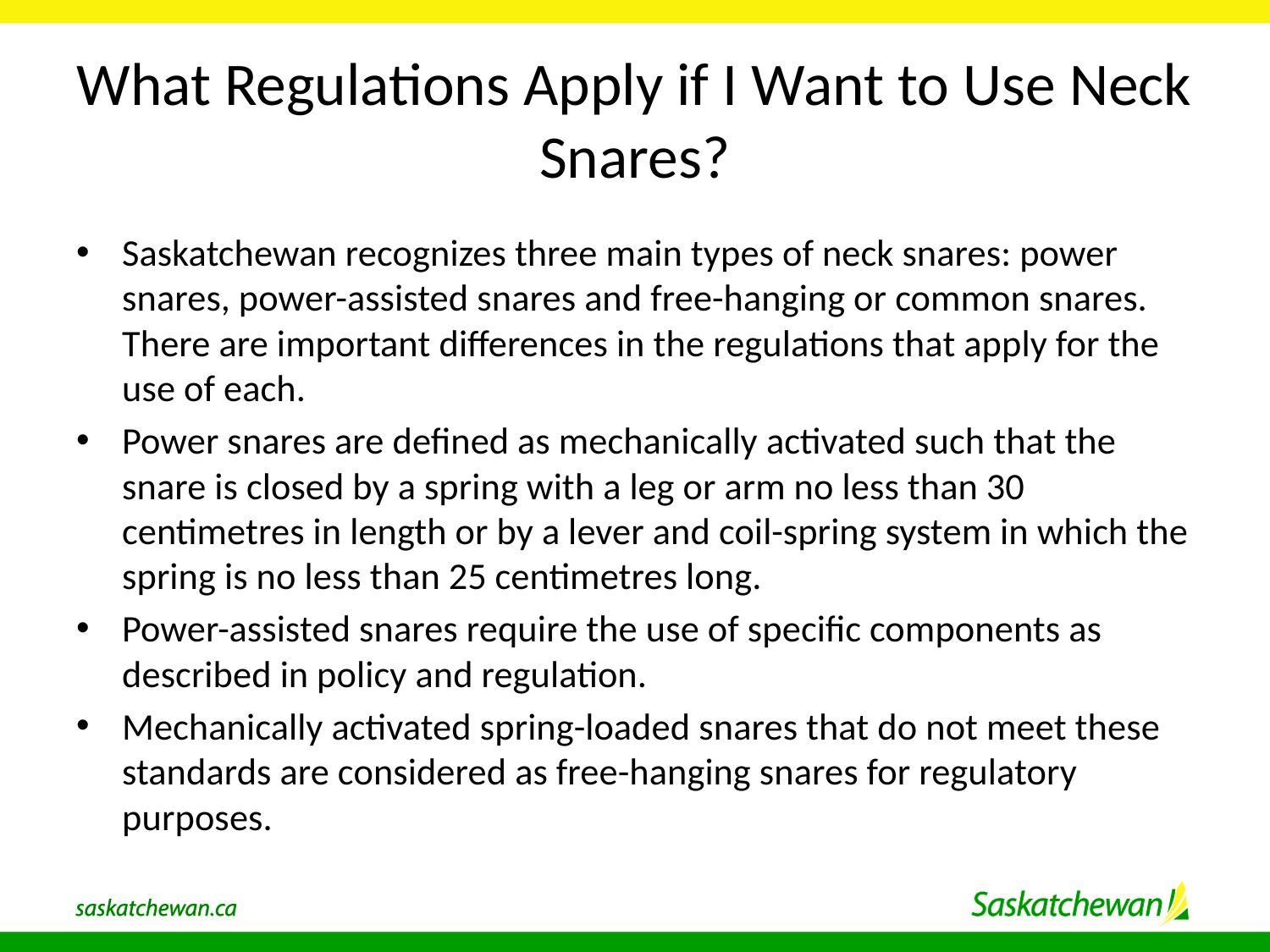

# What Regulations Apply if I Want to Use Neck Snares?
Saskatchewan recognizes three main types of neck snares: power snares, power-assisted snares and free-hanging or common snares. There are important differences in the regulations that apply for the use of each.
Power snares are defined as mechanically activated such that the snare is closed by a spring with a leg or arm no less than 30 centimetres in length or by a lever and coil-spring system in which the spring is no less than 25 centimetres long.
Power-assisted snares require the use of specific components as described in policy and regulation.
Mechanically activated spring-loaded snares that do not meet these standards are considered as free-hanging snares for regulatory purposes.